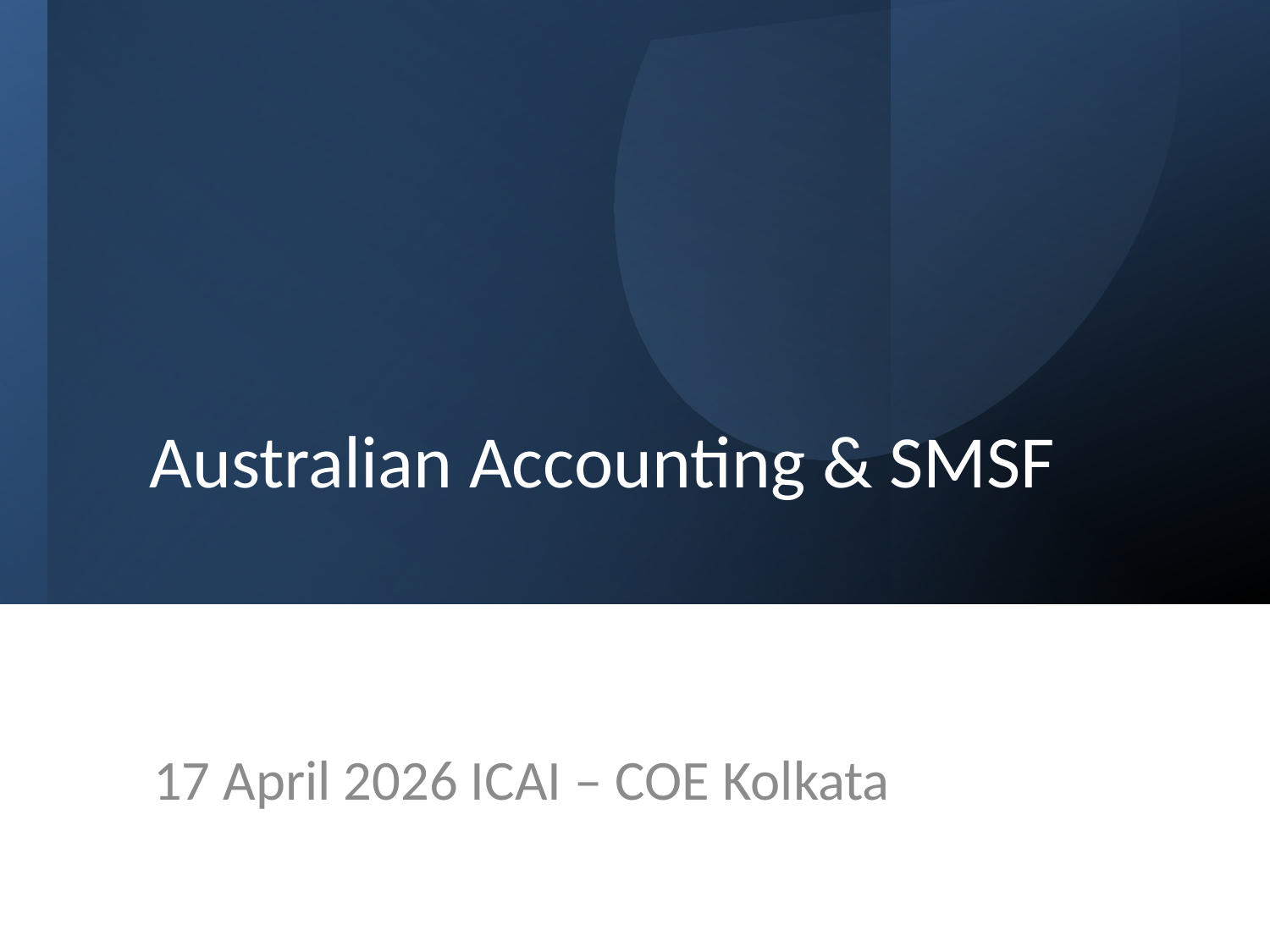

# Australian Accounting & SMSF
17 April 2026 ICAI – COE Kolkata